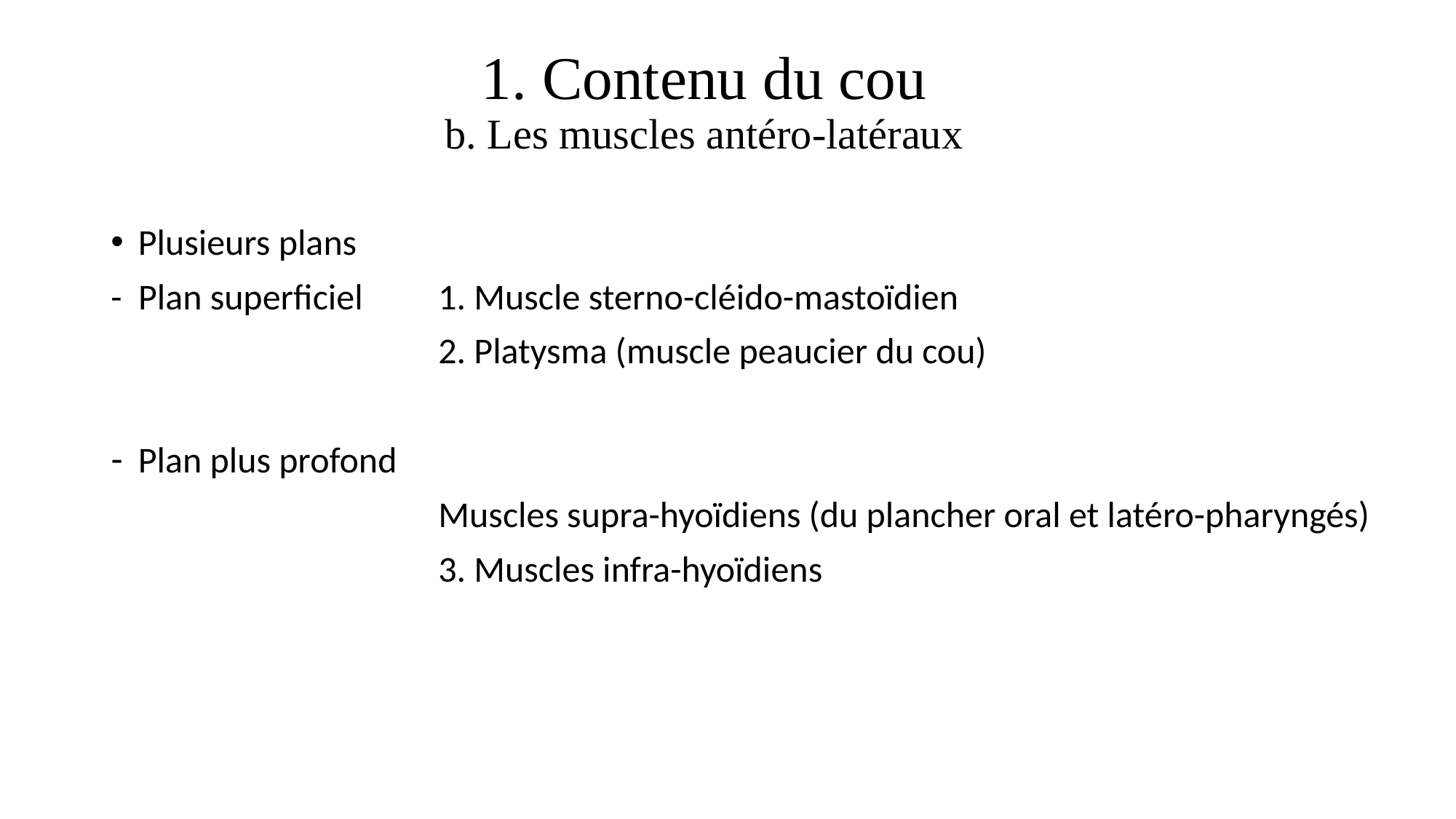

1. Contenu du cou
b. Les muscles antéro-latéraux
Plusieurs plans
-  Plan superficiel	1. Muscle sterno-cléido-mastoïdien
			2. Platysma (muscle peaucier du cou)

Plan plus profond
			Muscles supra-hyoïdiens (du plancher oral et latéro-pharyngés)
			3. Muscles infra-hyoïdiens